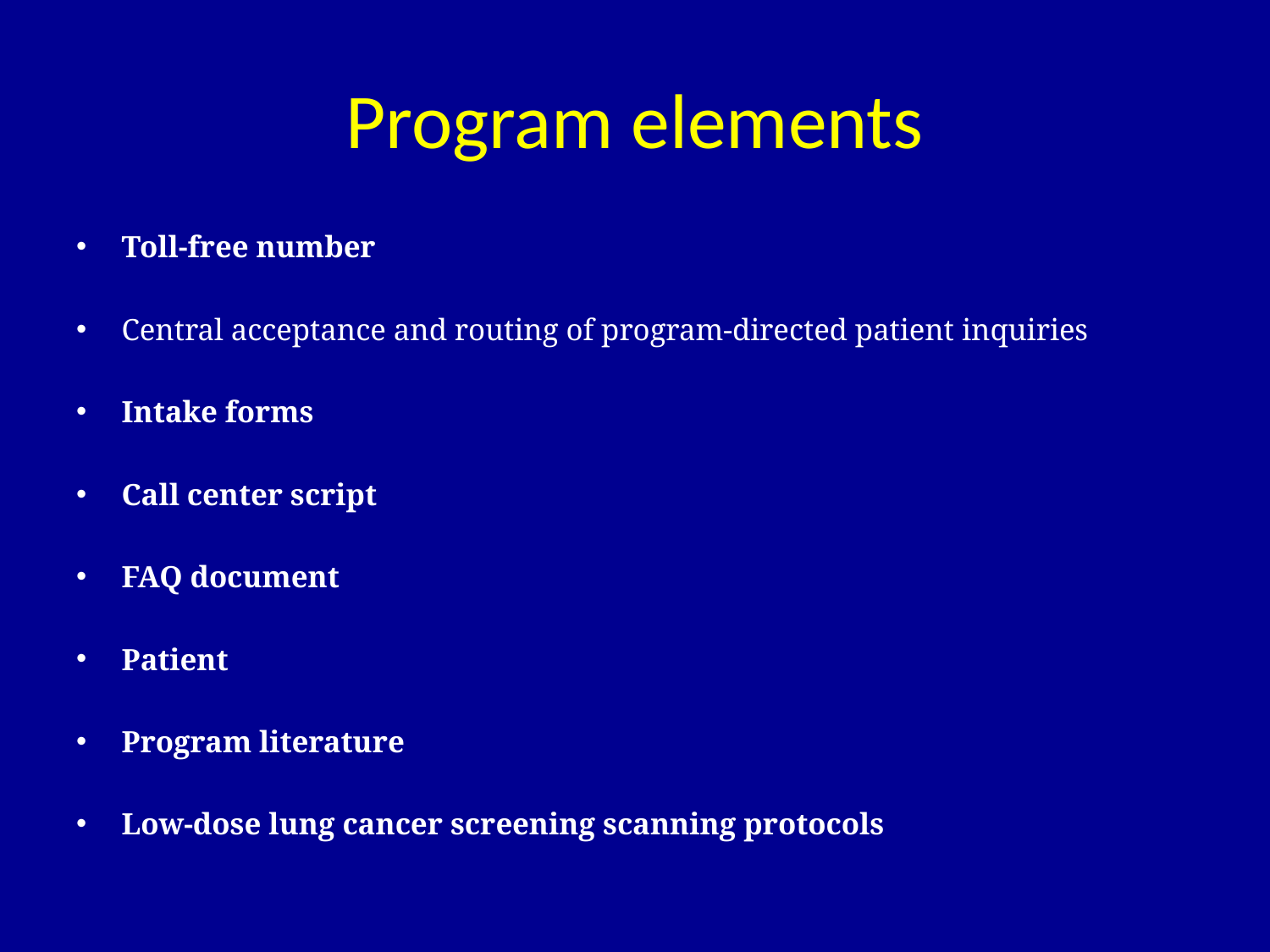

# Program elements
Toll-free number

Central acceptance and routing of program-directed patient inquiries

Intake forms

Call center script

FAQ document

Patient

Program literature

Low-dose lung cancer screening scanning protocols